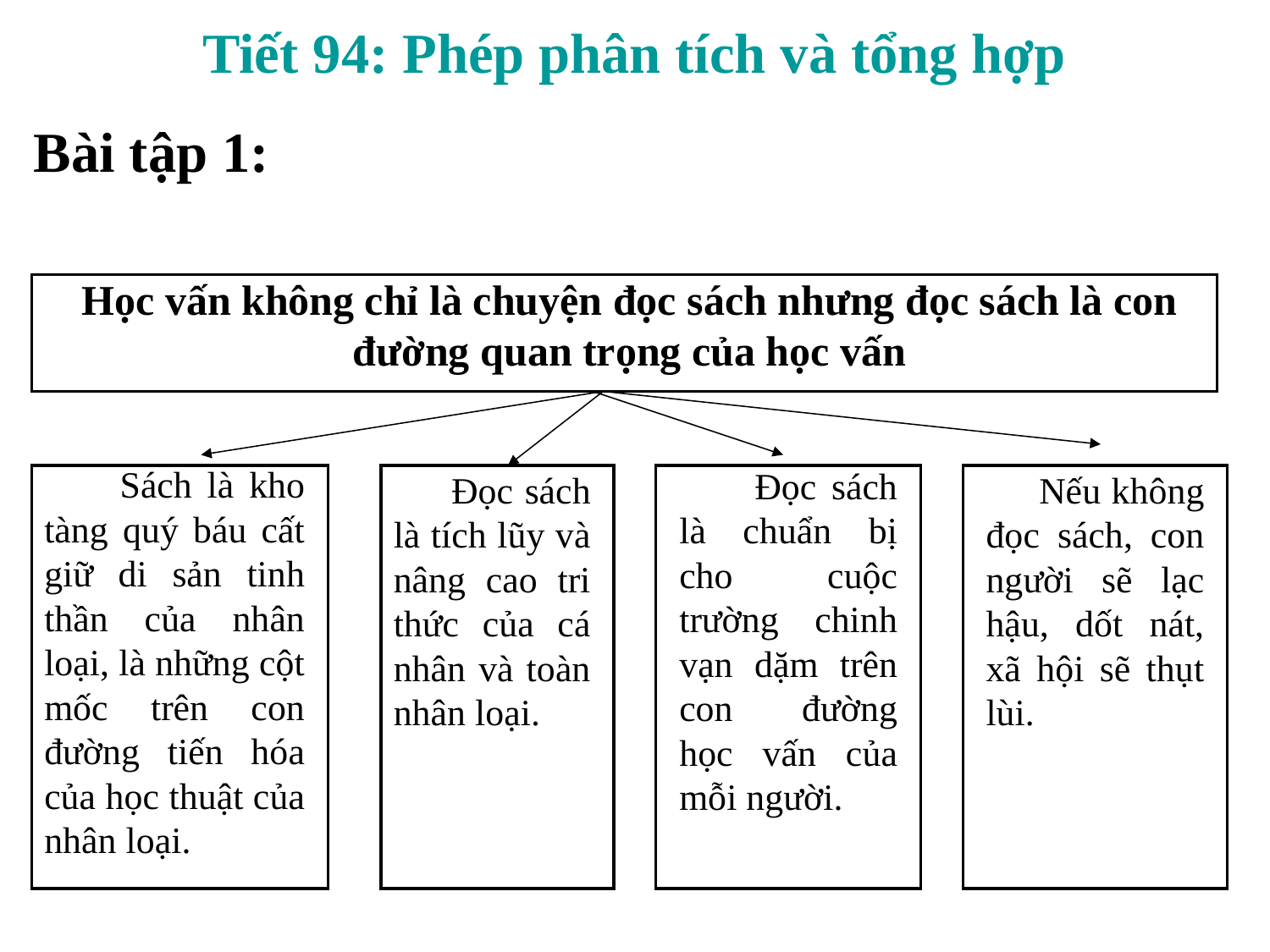

Tiết 94: Phép phân tích và tổng hợp
Bài tập 1:
Học vấn không chỉ là chuyện đọc sách nhưng đọc sách là con đường quan trọng của học vấn

     Sách là kho tàng quý báu cất giữ di sản tinh thần của nhân loại, là những cột mốc trên con đường tiến hóa của học thuật của nhân loại.
     Đọc sách là chuẩn bị cho cuộc trường chinh vạn dặm trên con đường học vấn của mỗi người.
     Đọc sách là tích lũy và nâng cao tri thức của cá nhân và toàn nhân loại.
     Nếu không đọc sách, con người sẽ lạc hậu, dốt nát, xã hội sẽ thụt lùi.